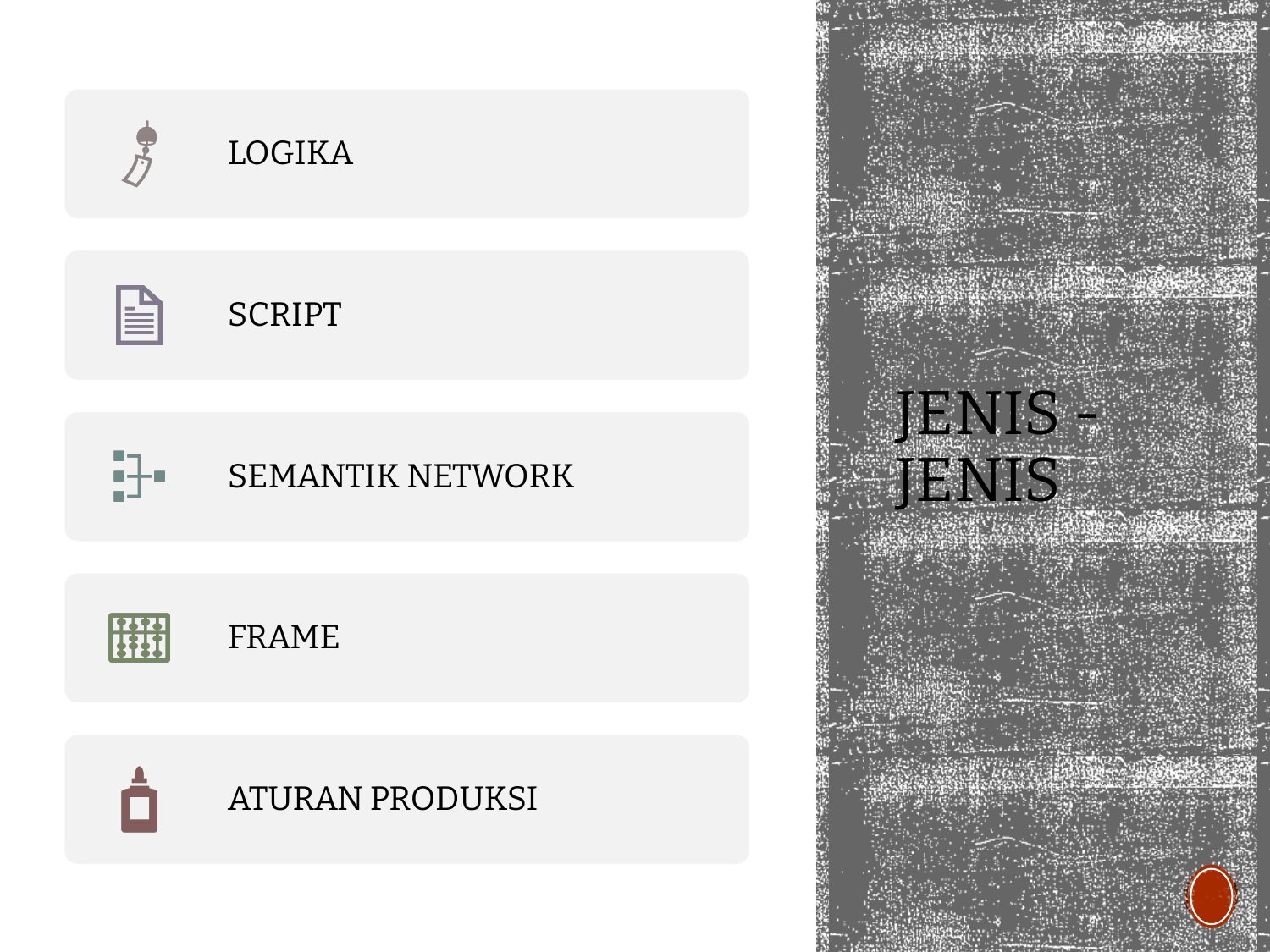

LOGIKA
SCRIPT
SEMANTIK NETWORK
FRAME
ATURAN PRODUKSI
# JENIS - JENIS